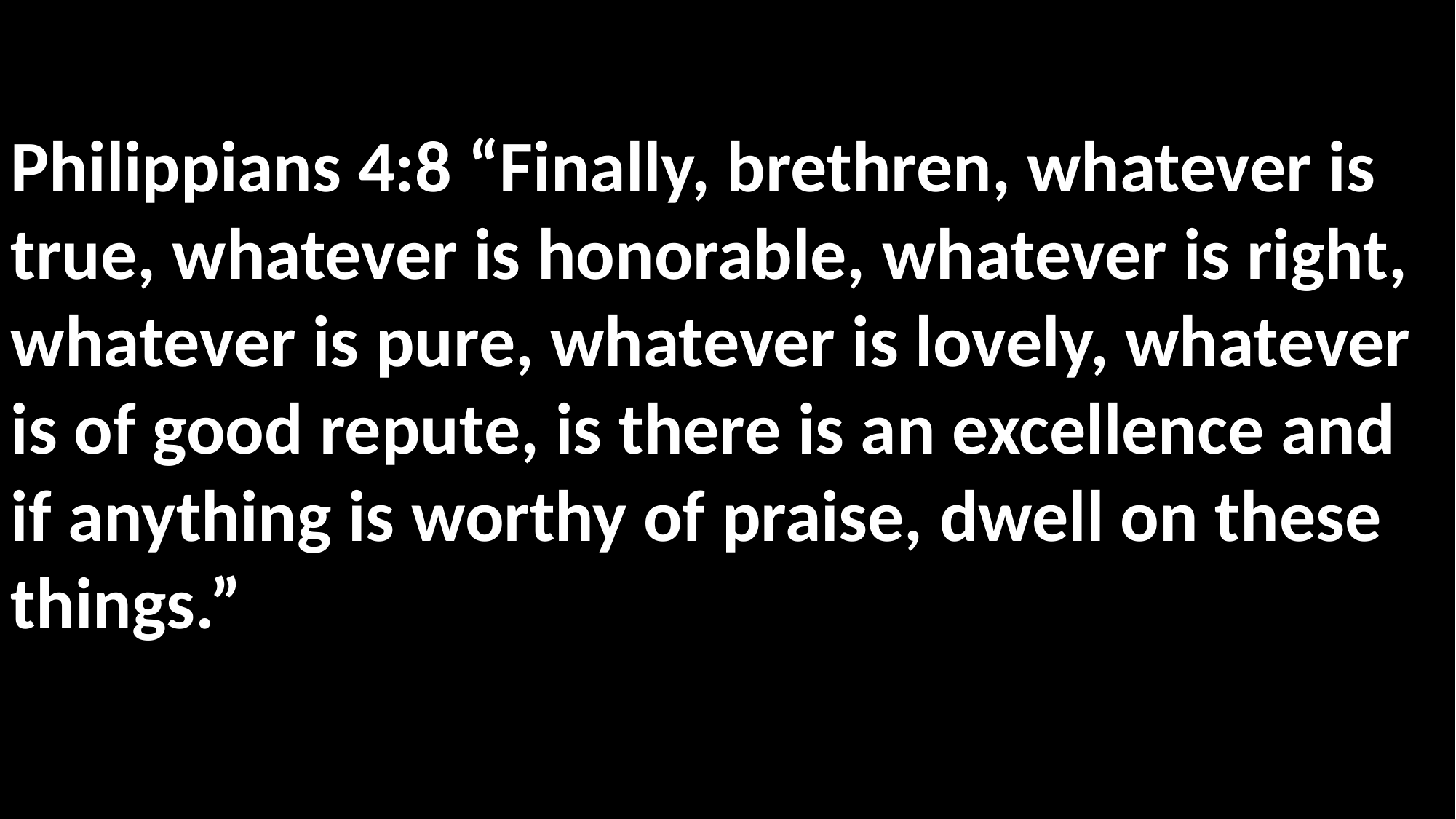

Philippians 4:8 “Finally, brethren, whatever is true, whatever is honorable, whatever is right, whatever is pure, whatever is lovely, whatever is of good repute, is there is an excellence and if anything is worthy of praise, dwell on these things.”